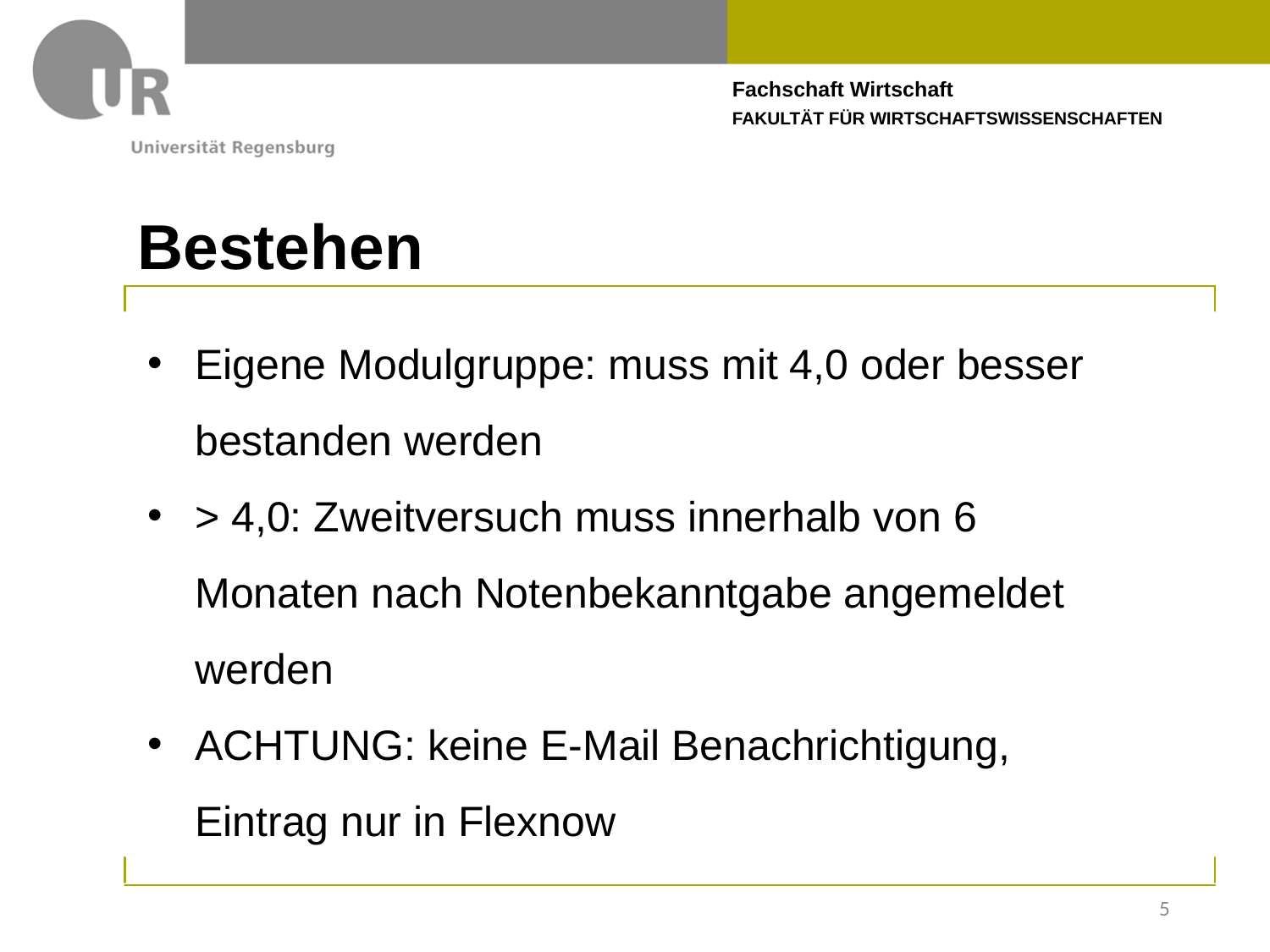

# Bestehen
Eigene Modulgruppe: muss mit 4,0 oder besser bestanden werden
> 4,0: Zweitversuch muss innerhalb von 6 Monaten nach Notenbekanntgabe angemeldet werden
ACHTUNG: keine E-Mail Benachrichtigung, Eintrag nur in Flexnow

5